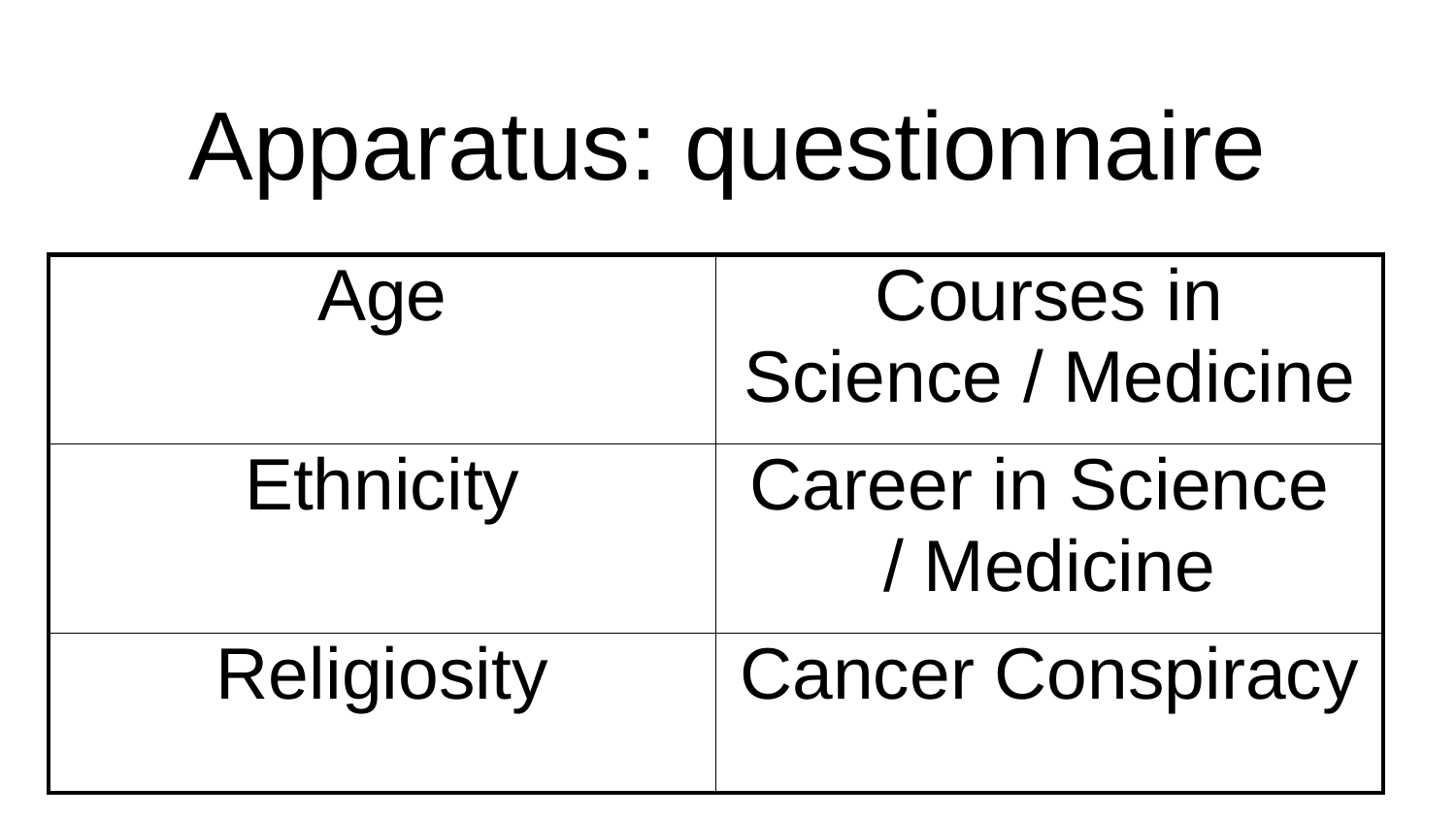

# Apparatus: questionnaire

| Age | Courses in Science / Medicine |
| --- | --- |
| Ethnicity | Career in Science / Medicine |
| Religiosity | Cancer Conspiracy |